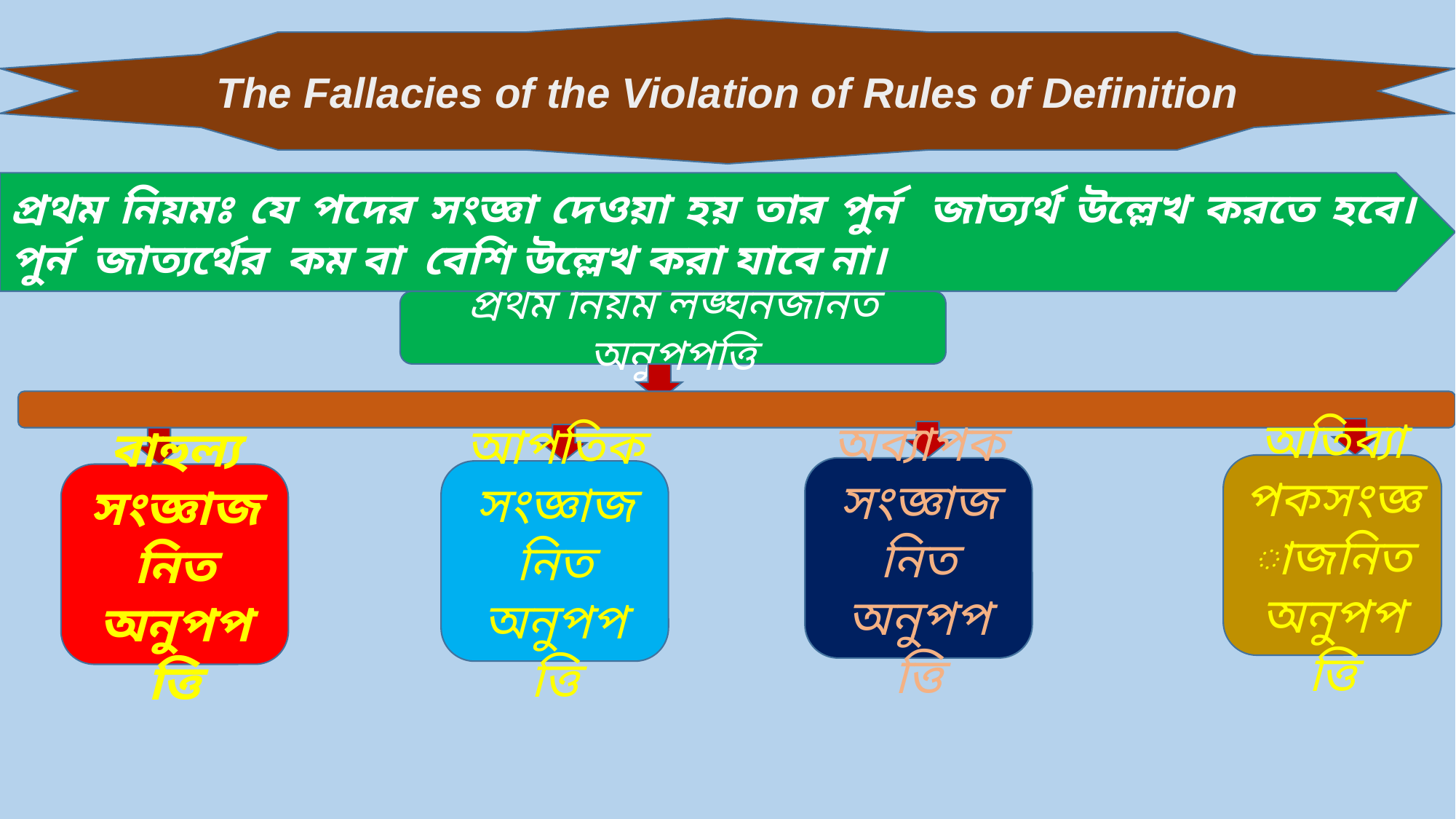

The Fallacies of the Violation of Rules of Definition
প্রথম নিয়মঃ যে পদের সংজ্ঞা দেওয়া হয় তার পুর্ন  জাত্যর্থ উল্লেখ করতে হবে। পুর্ন  জাত্যর্থের  কম বা  বেশি উল্লেখ করা যাবে না।
প্রথম নিয়ম লঙ্ঘনজনিত অনুপপত্তি

অতিব্যাপকসংজ্ঞাজনিত অনুপপত্তি
অব্যাপক
সংজ্ঞাজনিত অনুপপত্তি
আপতিক সংজ্ঞাজনিত অনুপপত্তি
বাহুল্য সংজ্ঞাজনিত অনুপপত্তি